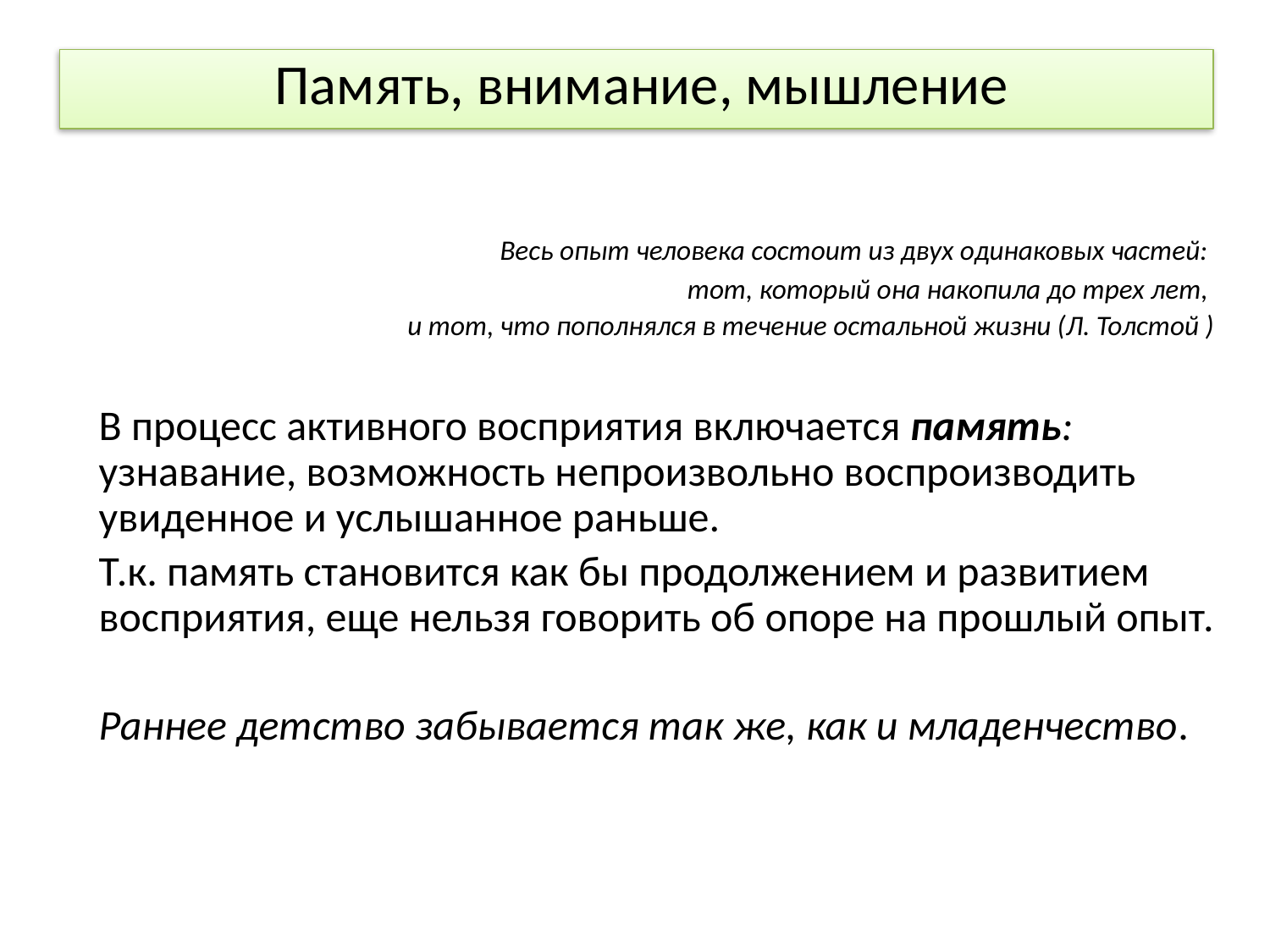

Память, внимание, мышление

     Весь опыт человека состоит из двух одинаковых частей:
тот, который она накопила до трех лет,
и тот, что пополнялся в течение остальной жизни (Л. Толстой )

В процесс активного восприятия включается память:  узнавание, возможность непроизвольно воспроизводить увиденное и услышанное раньше.
Т.к. память становится как бы продолжением и развитием восприятия, еще нельзя говорить об опоре на прошлый опыт.

Раннее детство забывается так же, как и младенчество.